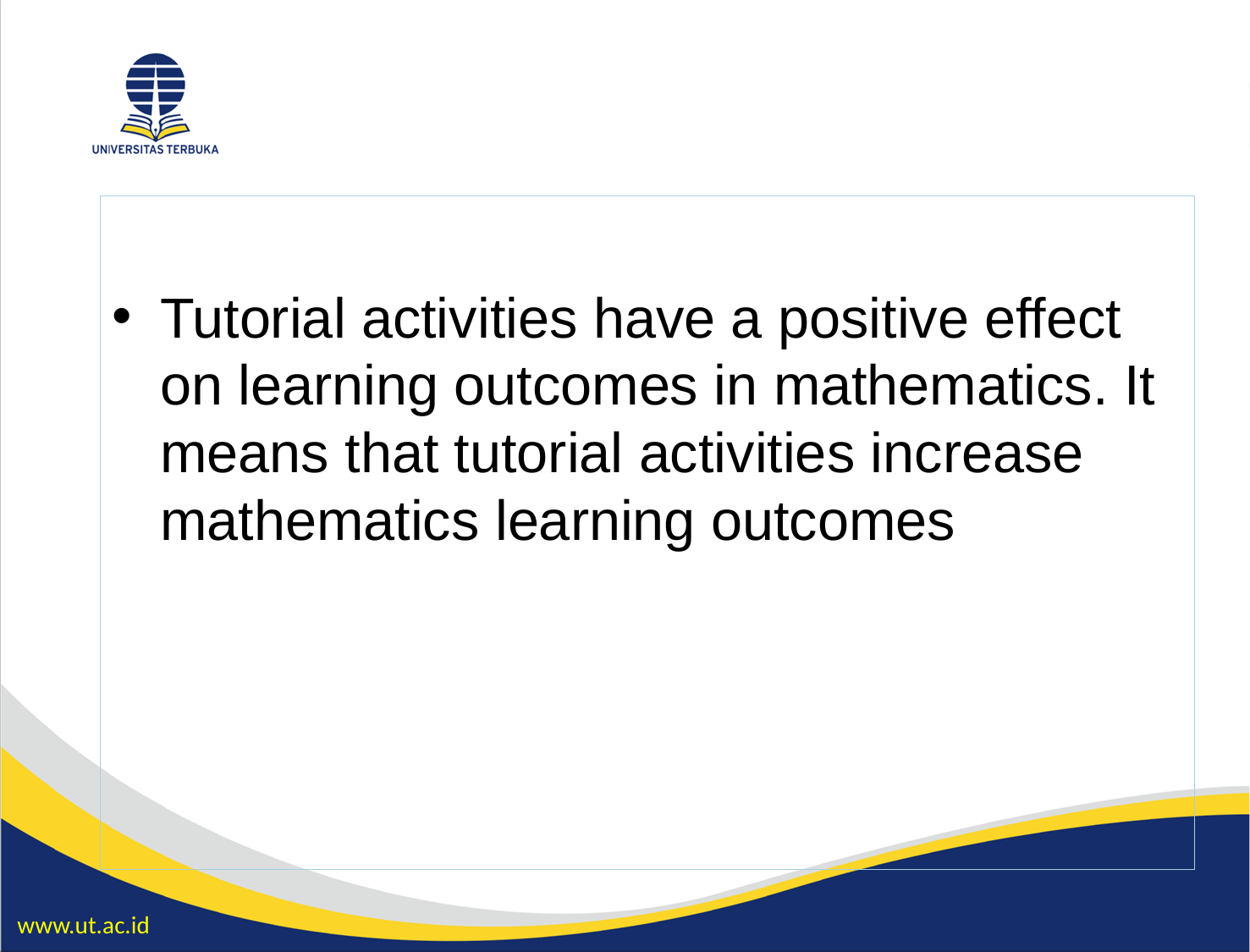

k

Tutorial activities have a positive effect on learning outcomes in mathematics. It means that tutorial activities increase mathematics learning outcomes

www.ut.ac.id